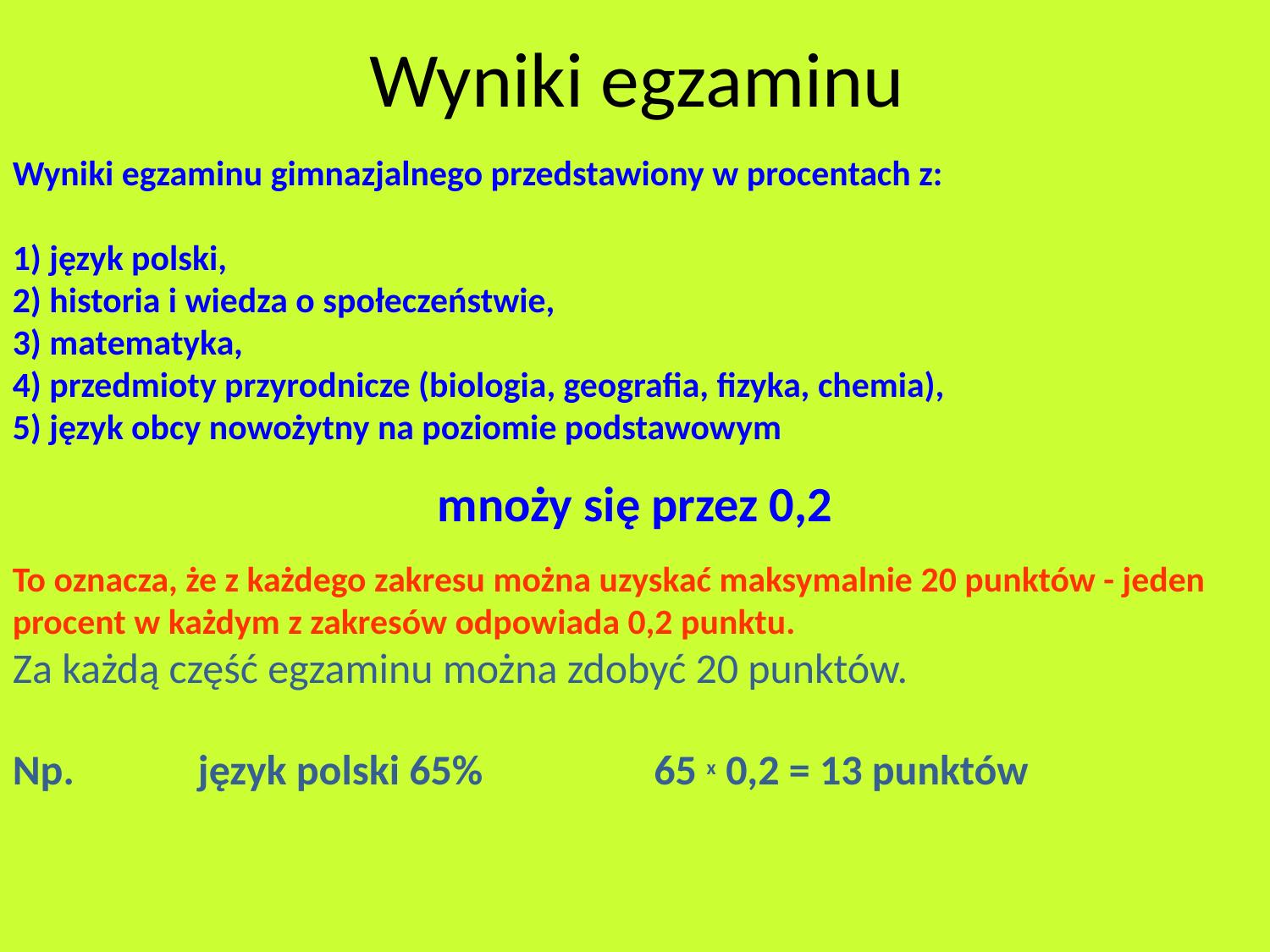

# Wyniki egzaminu

Wyniki egzaminu gimnazjalnego przedstawiony w procentach z:

1) język polski,
2) historia i wiedza o społeczeństwie,
3) matematyka,
4) przedmioty przyrodnicze (biologia, geografia, fizyka, chemia),
5) język obcy nowożytny na poziomie podstawowym

mnoży się przez 0,2

To oznacza, że z każdego zakresu można uzyskać maksymalnie 20 punktów - jeden procent w każdym z zakresów odpowiada 0,2 punktu.
Za każdą część egzaminu można zdobyć 20 punktów.

Np.             język polski 65%                  65 x 0,2 = 13 punktów